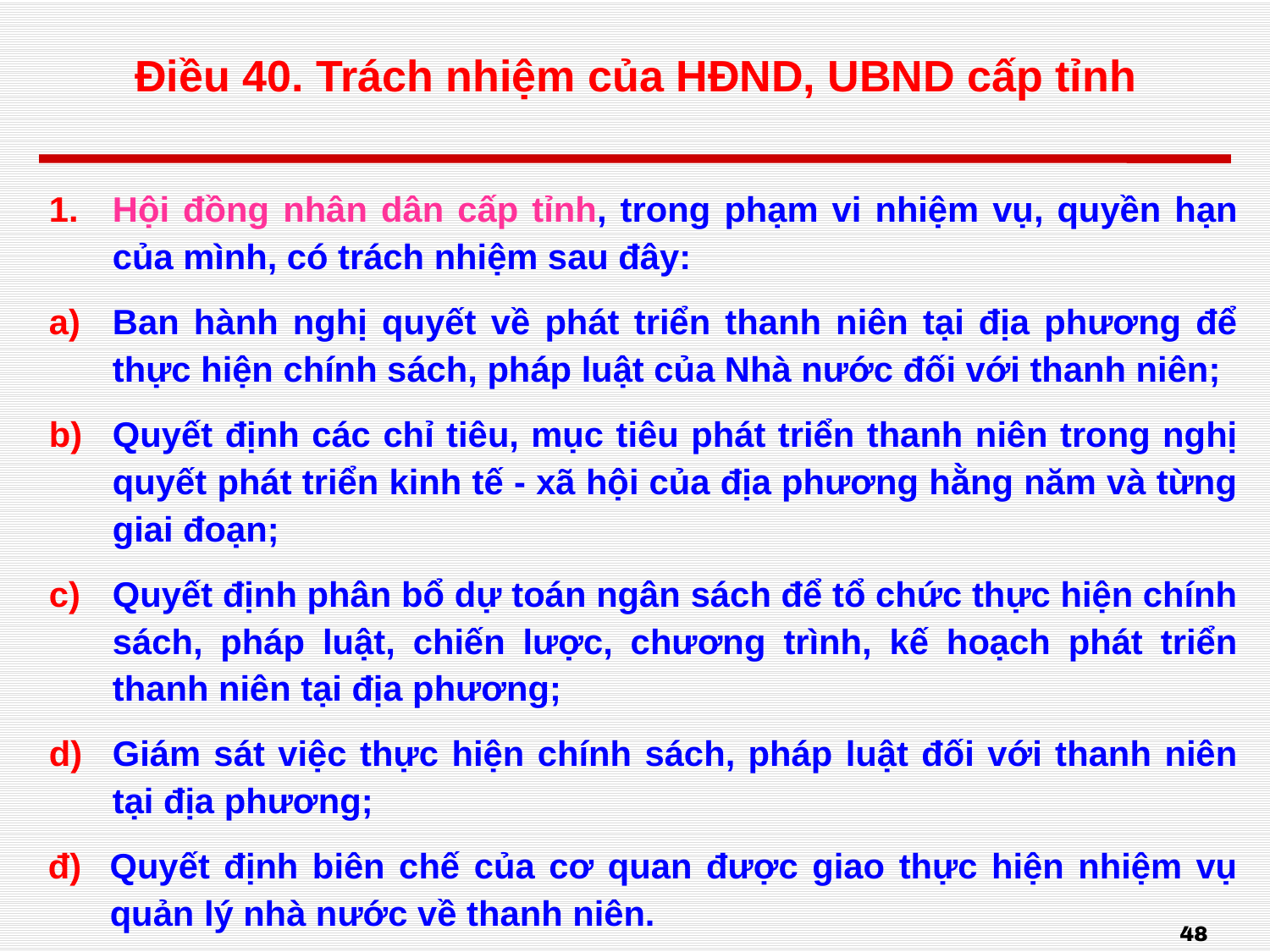

# Điều 40. Trách nhiệm của HĐND, UBND cấp tỉnh
Hội đồng nhân dân cấp tỉnh, trong phạm vi nhiệm vụ, quyền hạn của mình, có trách nhiệm sau đây:
Ban hành nghị quyết về phát triển thanh niên tại địa phương để thực hiện chính sách, pháp luật của Nhà nước đối với thanh niên;
Quyết định các chỉ tiêu, mục tiêu phát triển thanh niên trong nghị quyết phát triển kinh tế - xã hội của địa phương hằng năm và từng giai đoạn;
Quyết định phân bổ dự toán ngân sách để tổ chức thực hiện chính sách, pháp luật, chiến lược, chương trình, kế hoạch phát triển thanh niên tại địa phương;
Giám sát việc thực hiện chính sách, pháp luật đối với thanh niên tại địa phương;
đ)  Quyết định biên chế của cơ quan được giao thực hiện nhiệm vụ quản lý nhà nước về thanh niên.